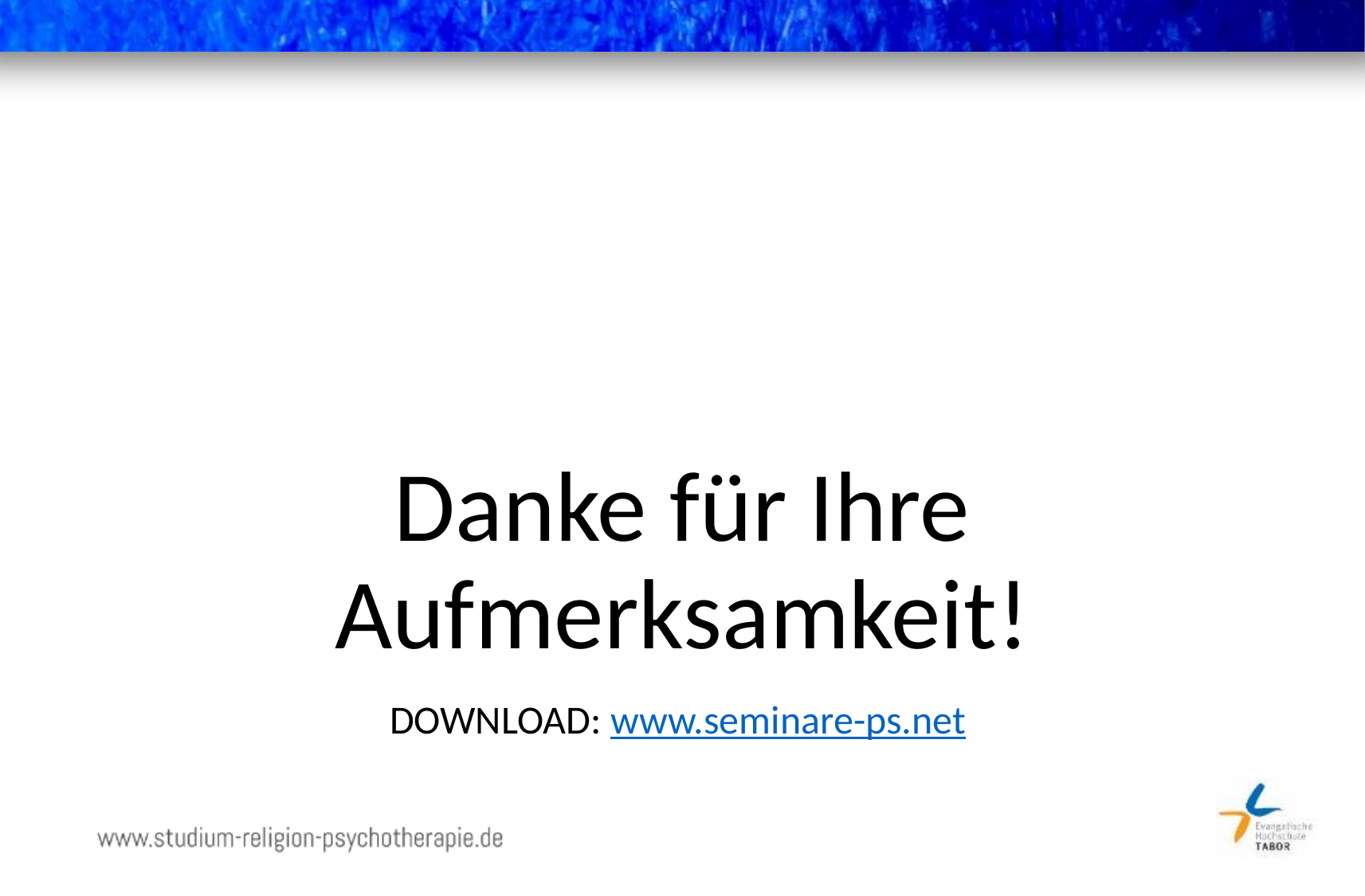

# Danke für Ihre Aufmerksamkeit!
DOWNLOAD: www.seminare-ps.net